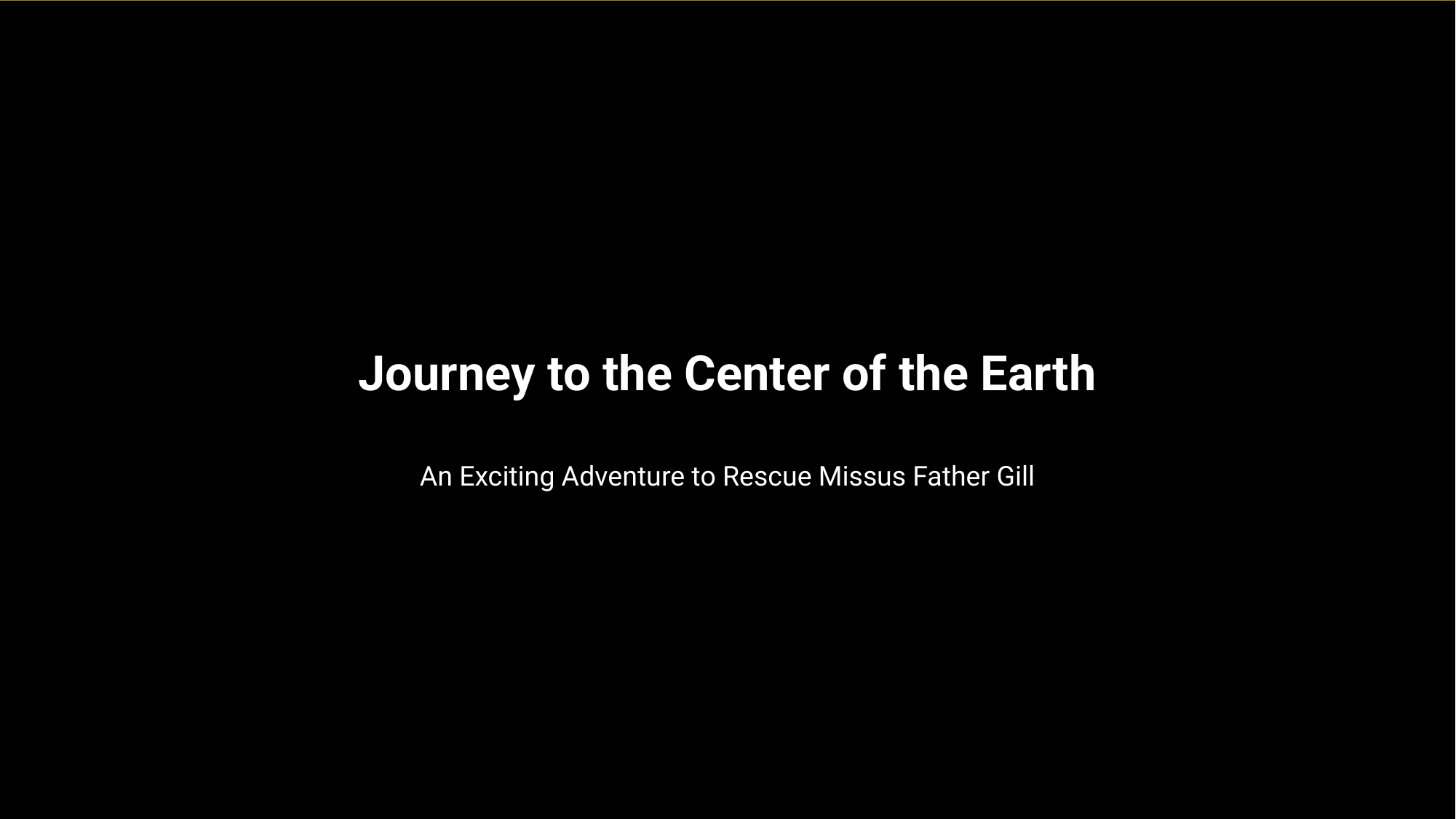

Journey to the Center of the Earth
An Exciting Adventure to Rescue Missus Father Gill